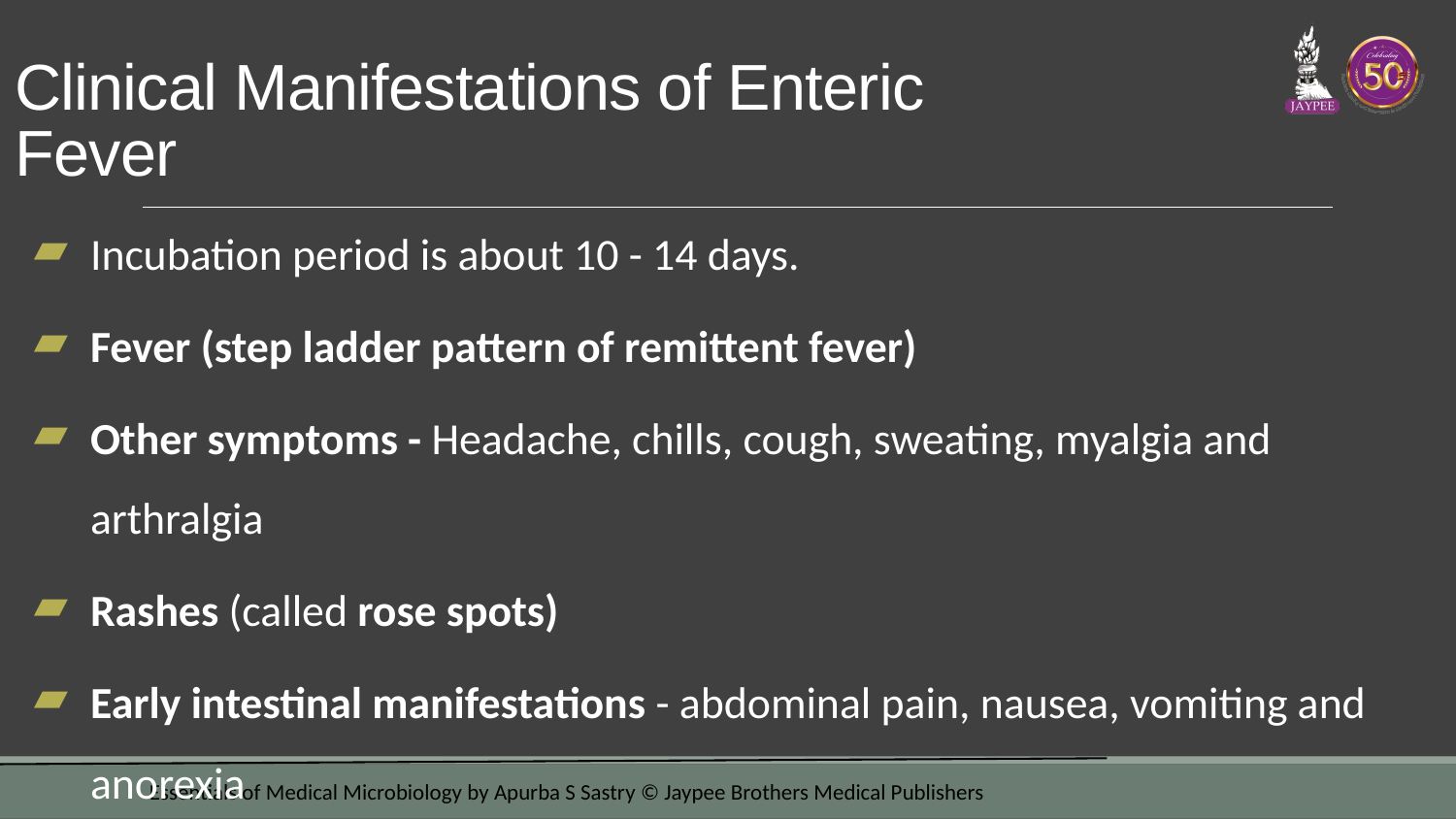

# Clinical Manifestations of Enteric Fever
Incubation period is about 10 - 14 days.
Fever (step ladder pattern of remittent fever)
Other symptoms - Headache, chills, cough, sweating, myalgia and arthralgia
Rashes (called rose spots)
Early intestinal manifestations - abdominal pain, nausea, vomiting and anorexia